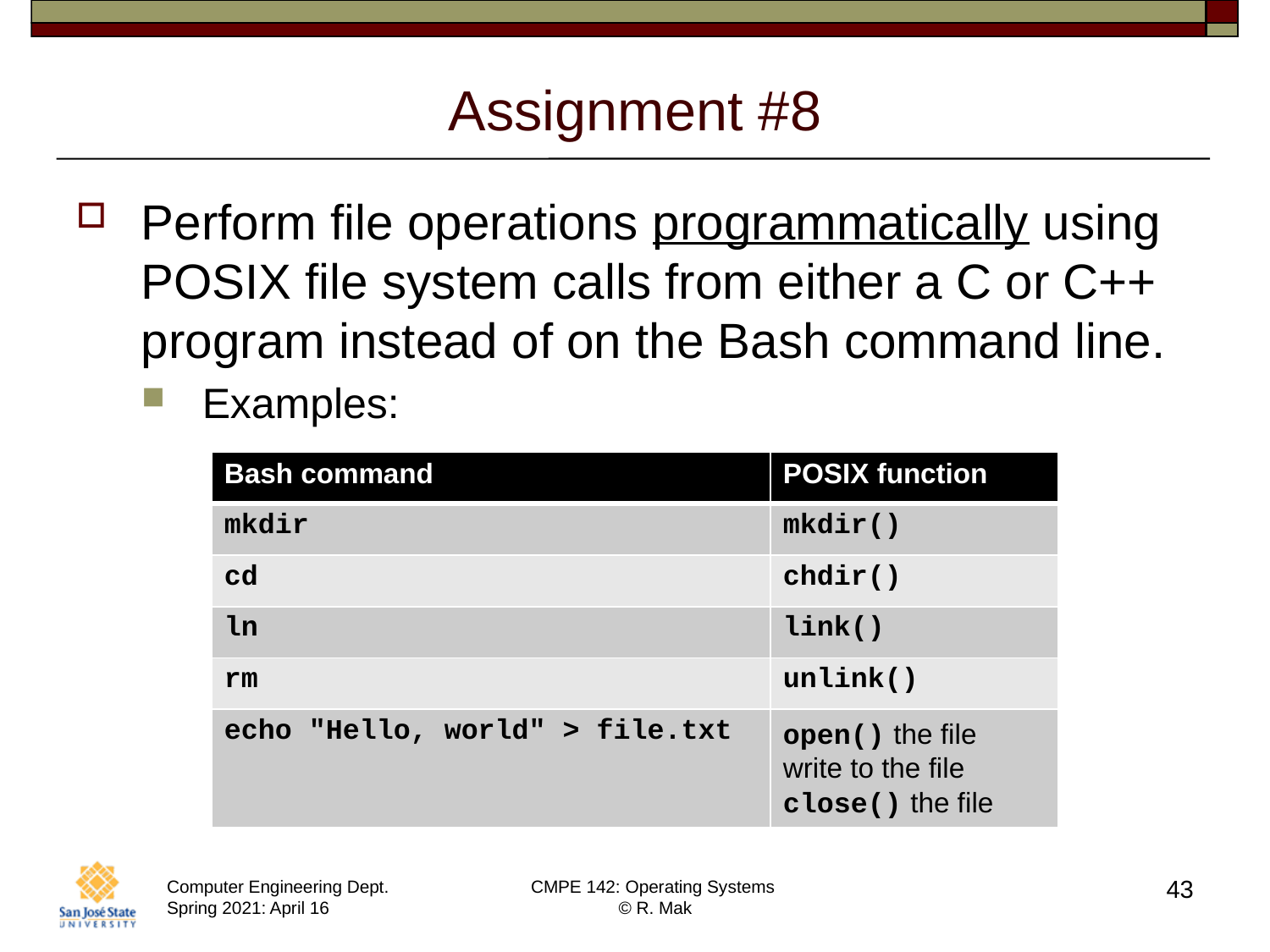

# Assignment #8
Perform file operations programmatically using POSIX file system calls from either a C or C++ program instead of on the Bash command line.
Examples:
| Bash command | POSIX function |
| --- | --- |
| mkdir | mkdir() |
| cd | chdir() |
| ln | link() |
| rm | unlink() |
| echo "Hello, world" > file.txt | open() the file write to the file close() the file |
43